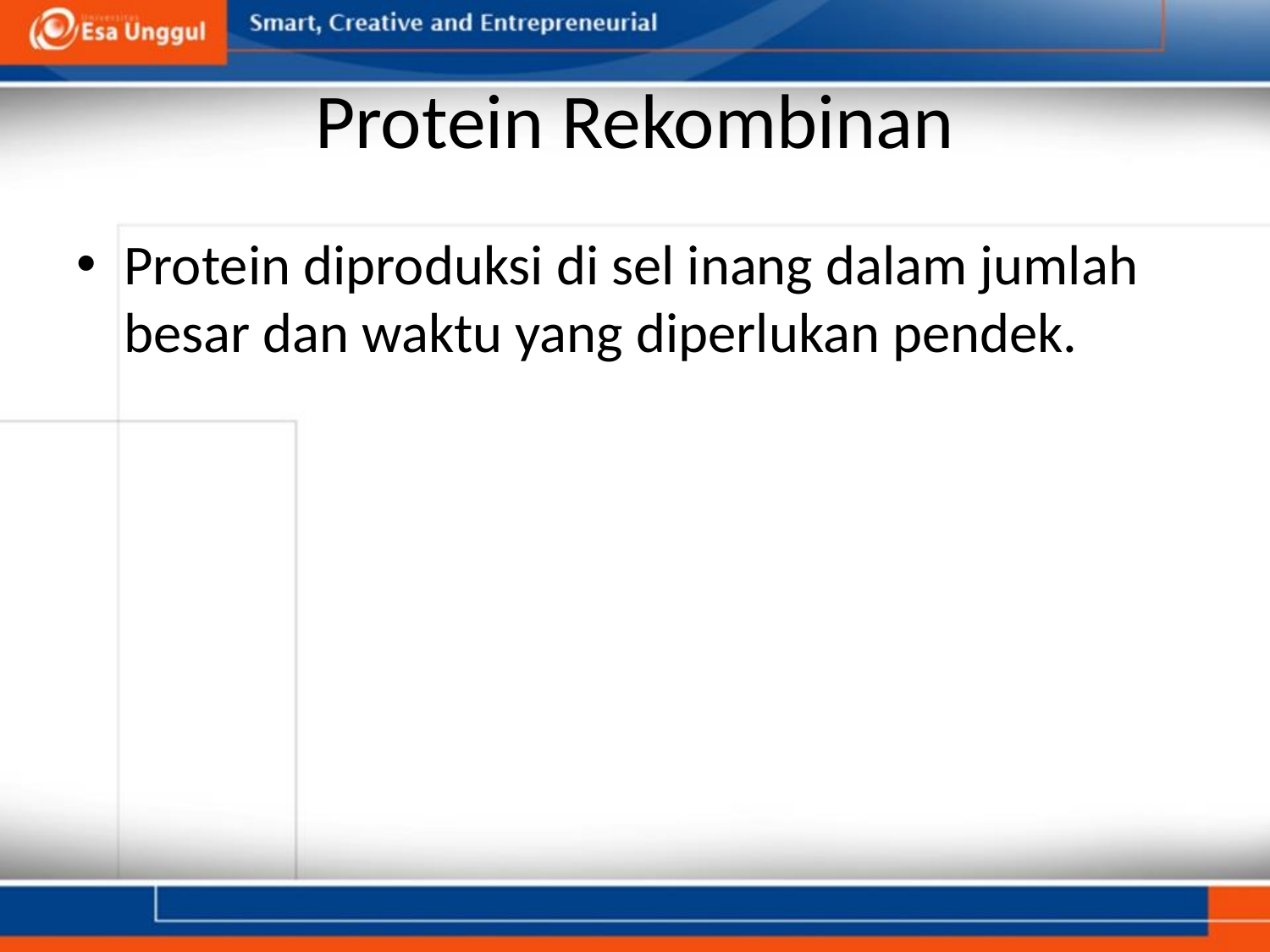

# Protein Rekombinan
Protein diproduksi di sel inang dalam jumlah besar dan waktu yang diperlukan pendek.